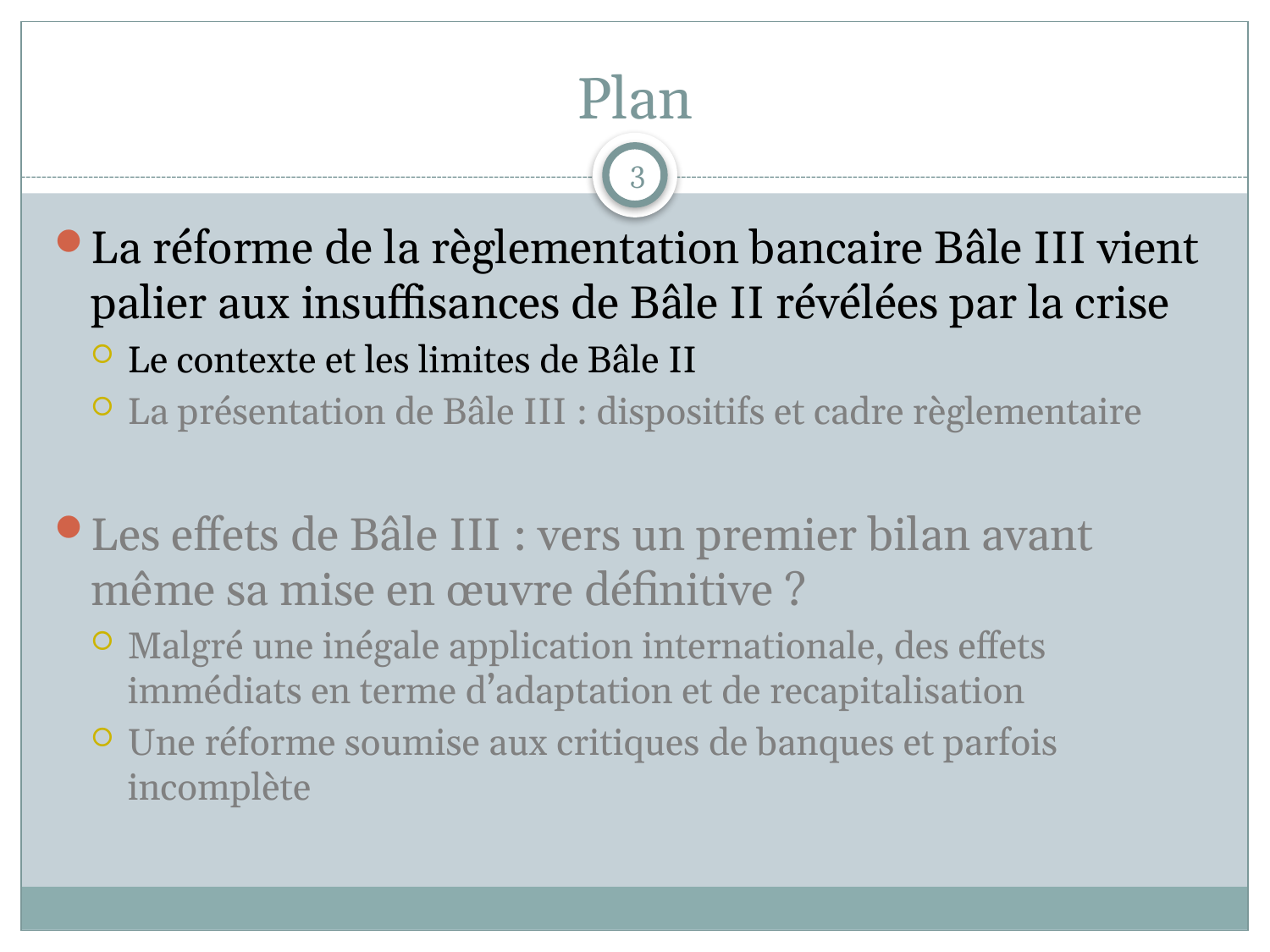

# Plan
3
La réforme de la règlementation bancaire Bâle III vient palier aux insuffisances de Bâle II révélées par la crise
Le contexte et les limites de Bâle II
La présentation de Bâle III : dispositifs et cadre règlementaire

Les effets de Bâle III : vers un premier bilan avant même sa mise en œuvre définitive ?
Malgré une inégale application internationale, des effets immédiats en terme d’adaptation et de recapitalisation
Une réforme soumise aux critiques de banques et parfois incomplète